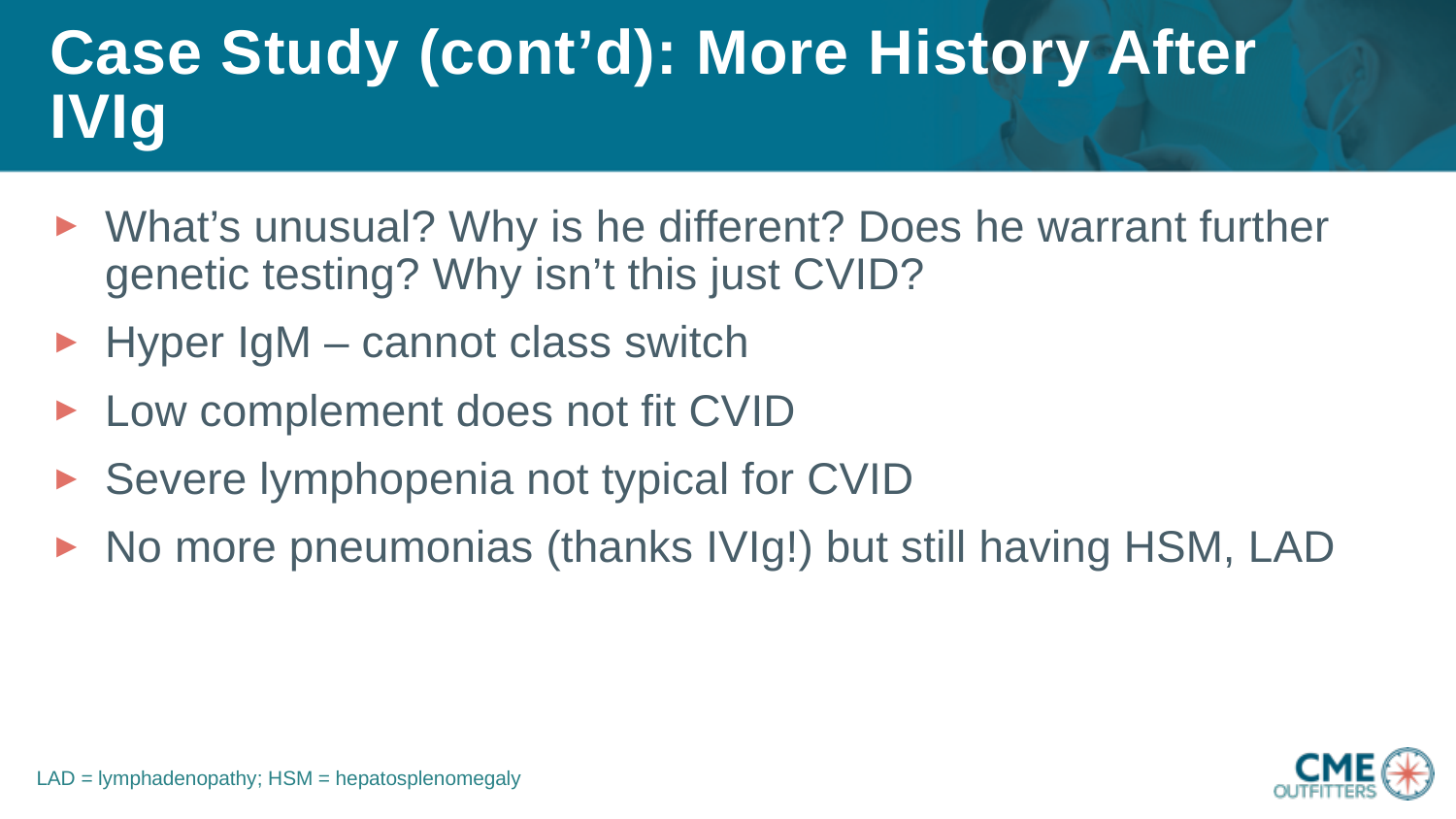

# Case Study (cont’d): More History After IVIg
What’s unusual? Why is he different? Does he warrant further genetic testing? Why isn’t this just CVID?
Hyper IgM – cannot class switch
Low complement does not fit CVID
Severe lymphopenia not typical for CVID
No more pneumonias (thanks IVIg!) but still having HSM, LAD
LAD = lymphadenopathy; HSM = hepatosplenomegaly